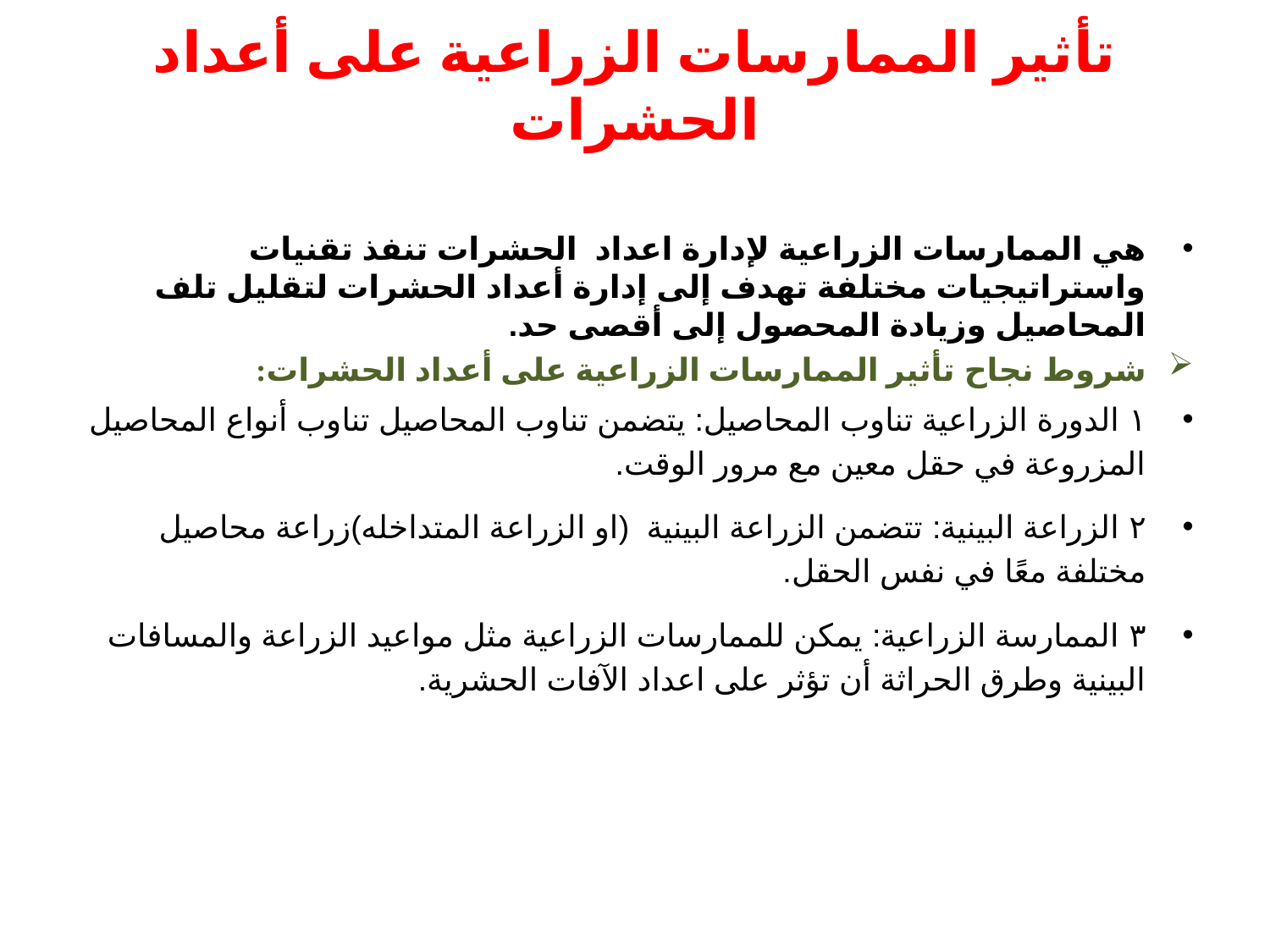

# تأثير الممارسات الزراعية على أعداد الحشرات
هي الممارسات الزراعية لإدارة اعداد  الحشرات تنفذ تقنيات واستراتيجيات مختلفة تهدف إلى إدارة أعداد الحشرات لتقليل تلف المحاصيل وزيادة المحصول إلى أقصى حد.
شروط نجاح تأثير الممارسات الزراعية على أعداد الحشرات:
١ الدورة الزراعية تناوب المحاصيل: يتضمن تناوب المحاصيل تناوب أنواع المحاصيل المزروعة في حقل معين مع مرور الوقت.
٢ الزراعة البينية: تتضمن الزراعة البينية  (او الزراعة المتداخله)زراعة محاصيل مختلفة معًا في نفس الحقل.
٣ الممارسة الزراعية: يمكن للممارسات الزراعية مثل مواعيد الزراعة والمسافات البينية وطرق الحراثة أن تؤثر على اعداد الآفات الحشرية.